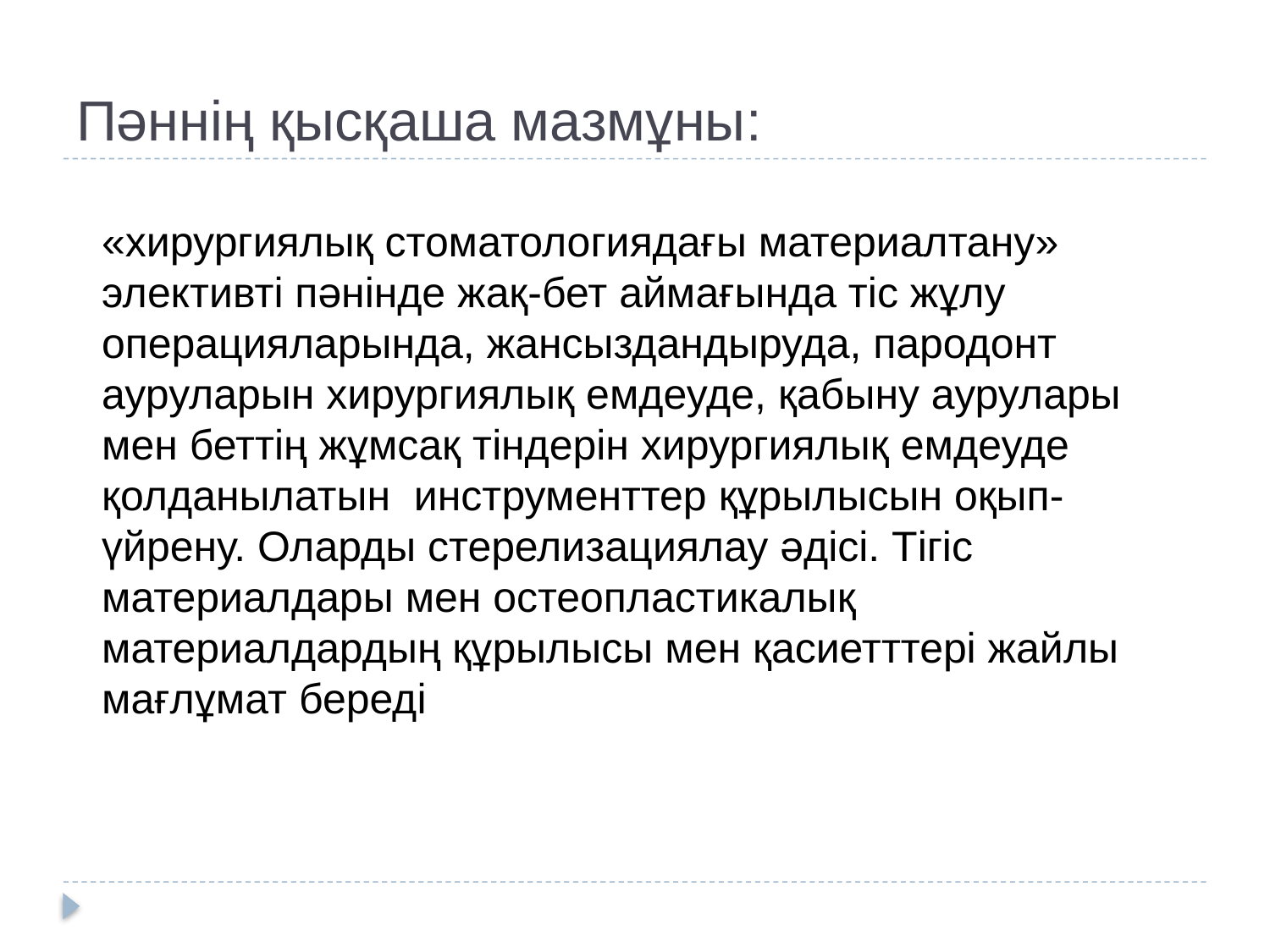

Пәннің қысқаша мазмұны:
«хирургиялық стоматологиядағы материалтану» элективті пәнінде жақ-бет аймағында тіс жұлу операцияларында, жансыздандыруда, пародонт ауруларын хирургиялық емдеуде, қабыну аурулары мен беттің жұмсақ тіндерін хирургиялық емдеуде қолданылатын  инструменттер құрылысын оқып-үйрену. Оларды стерелизациялау әдісі. Тігіс материалдары мен остеопластикалық материалдардың құрылысы мен қасиетттері жайлы мағлұмат береді